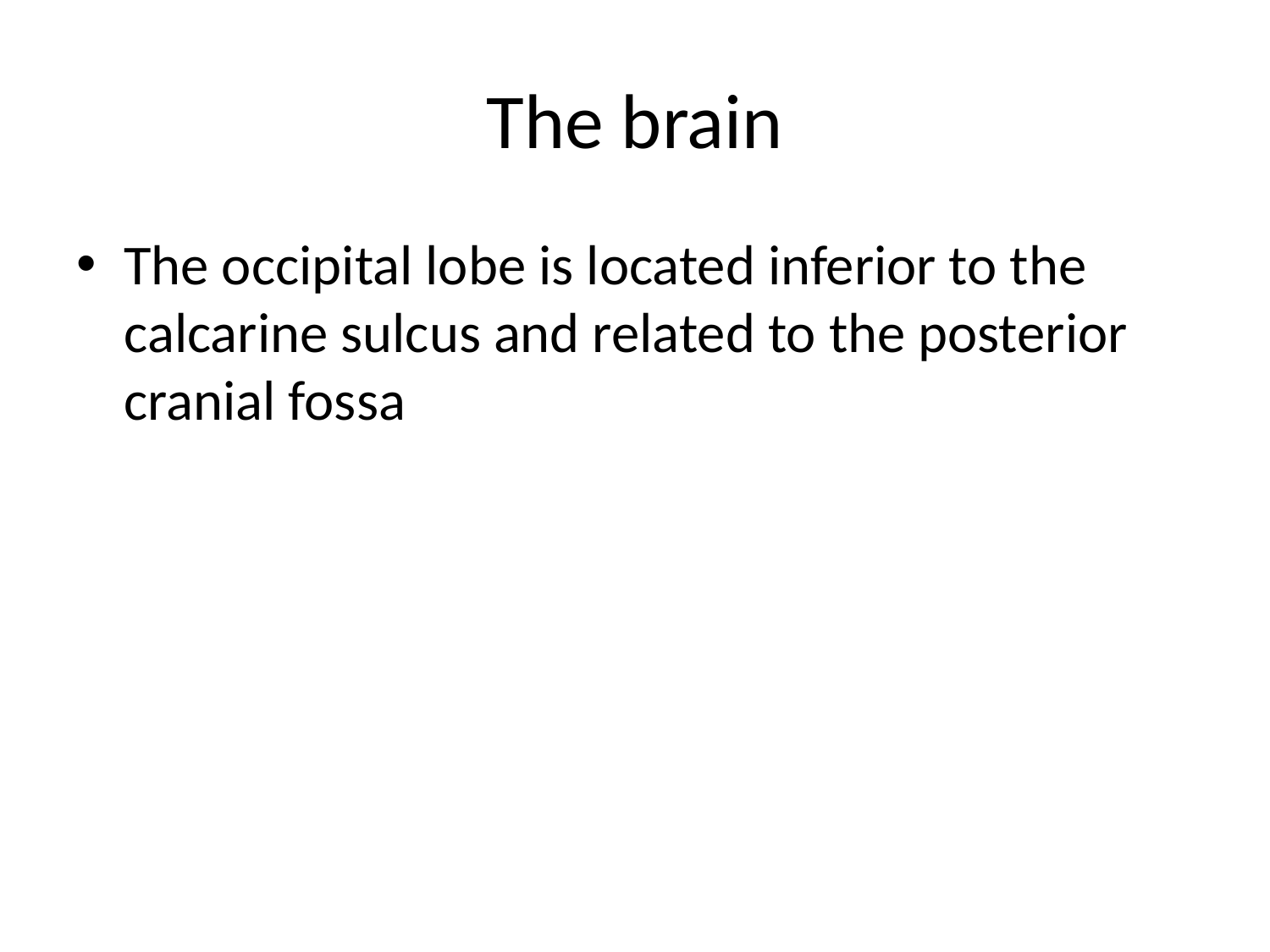

# The brain
The occipital lobe is located inferior to the calcarine sulcus and related to the posterior cranial fossa